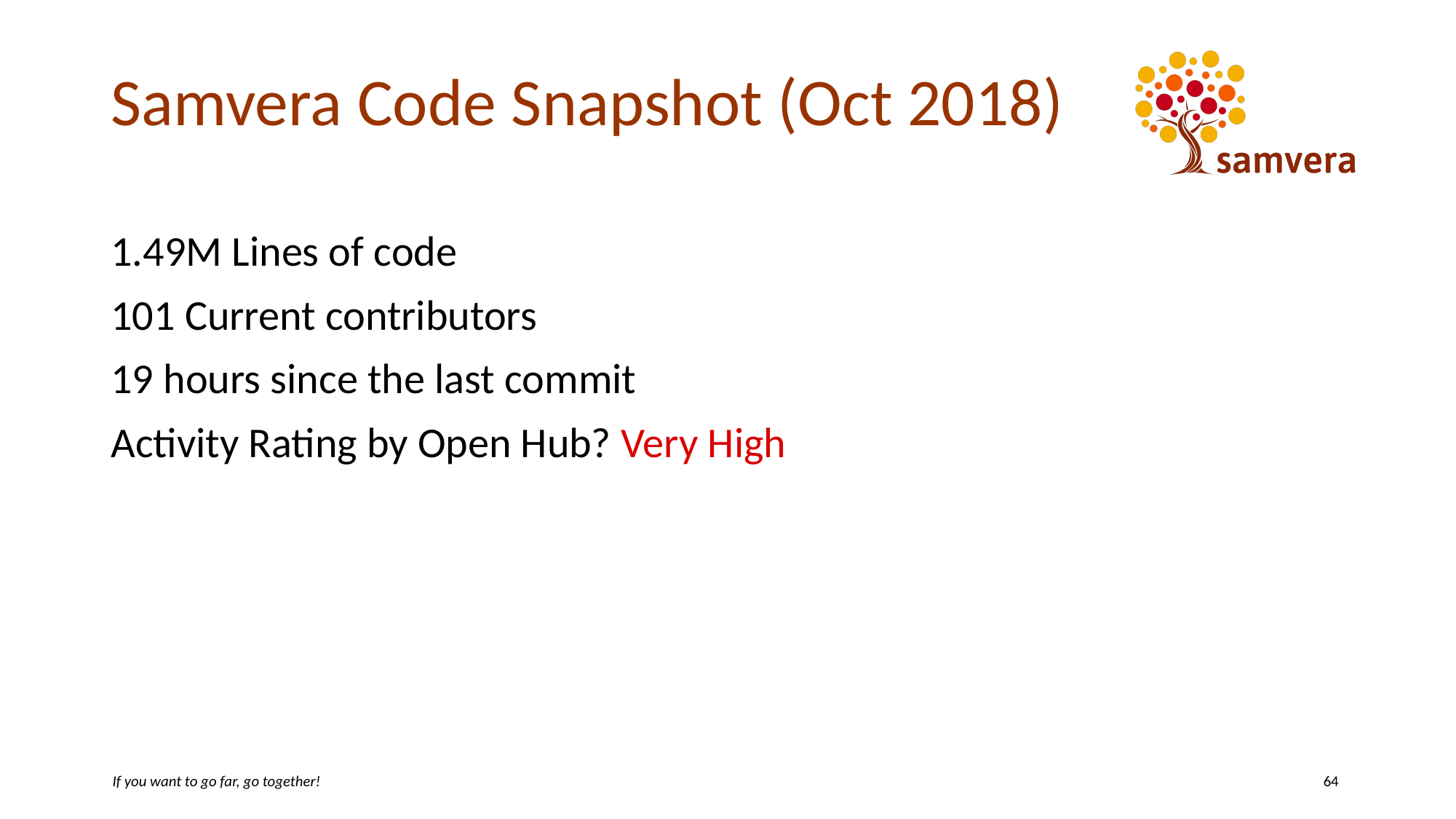

# Samvera Code Snapshot (Oct 2018)
1.49M Lines of code
101 Current contributors
19 hours since the last commit
Activity Rating by Open Hub? Very High